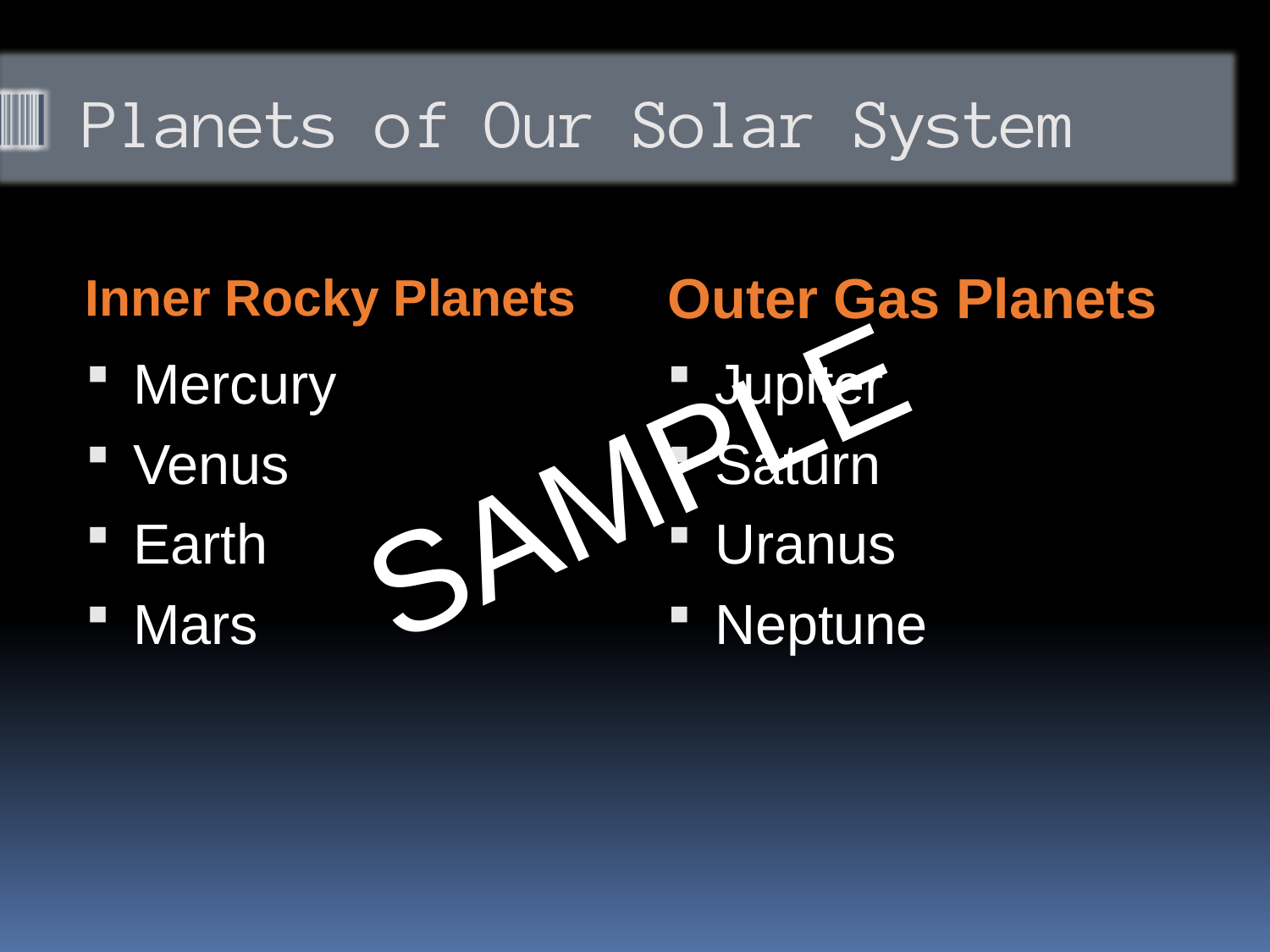

# Planets of Our Solar System
Inner Rocky Planets
Outer Gas Planets
Mercury
Venus
Earth
Mars
Jupiter
Saturn
Uranus
Neptune
SAMPLE